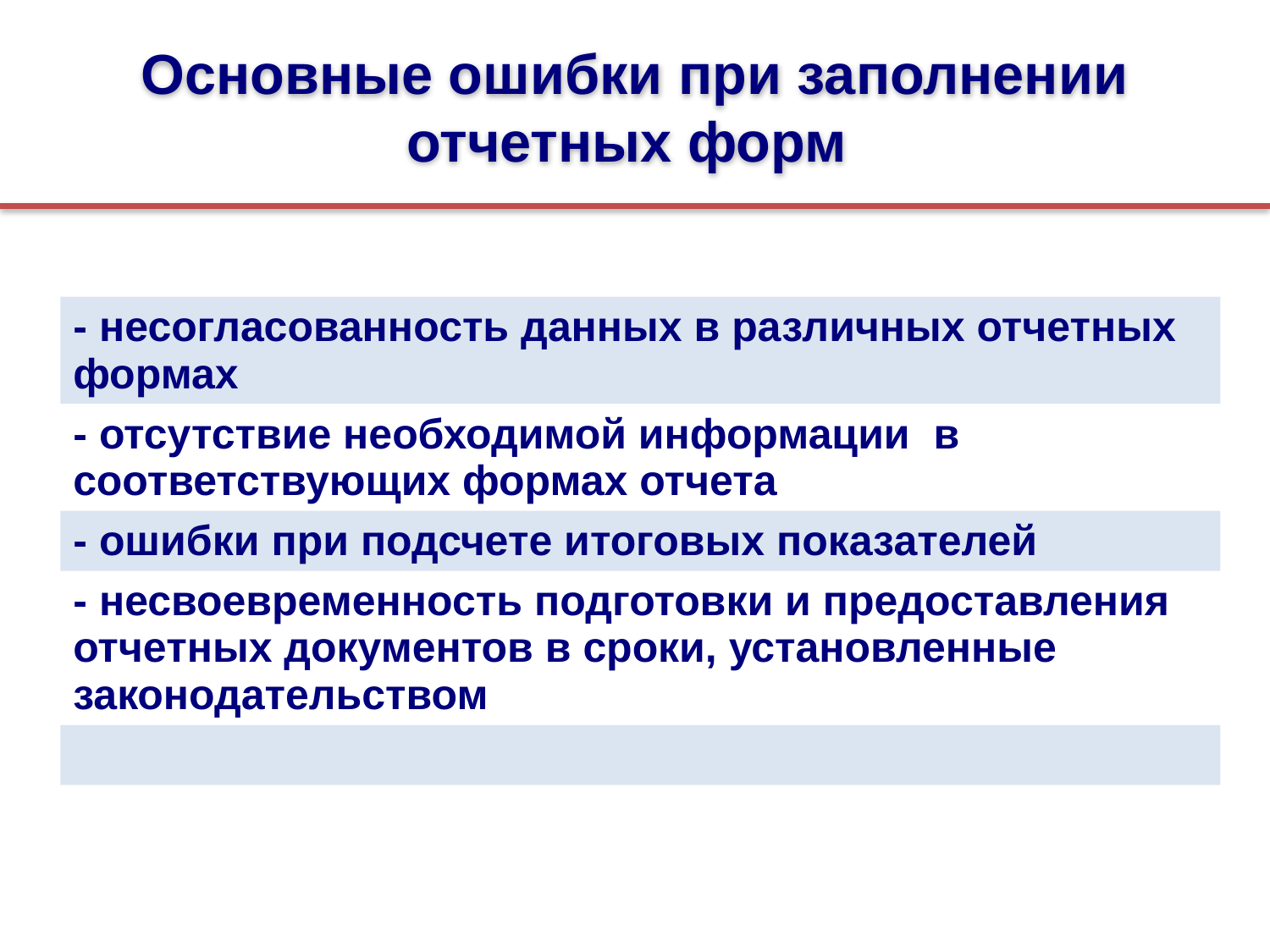

Основные ошибки при заполнении отчетных форм

|  |
| --- |
| - несогласованность данных в различных отчетных формах |
| - отсутствие необходимой информации в соответствующих формах отчета |
| - ошибки при подсчете итоговых показателей |
| - несвоевременность подготовки и предоставления отчетных документов в сроки, установленные законодательством |
|  |
|  |